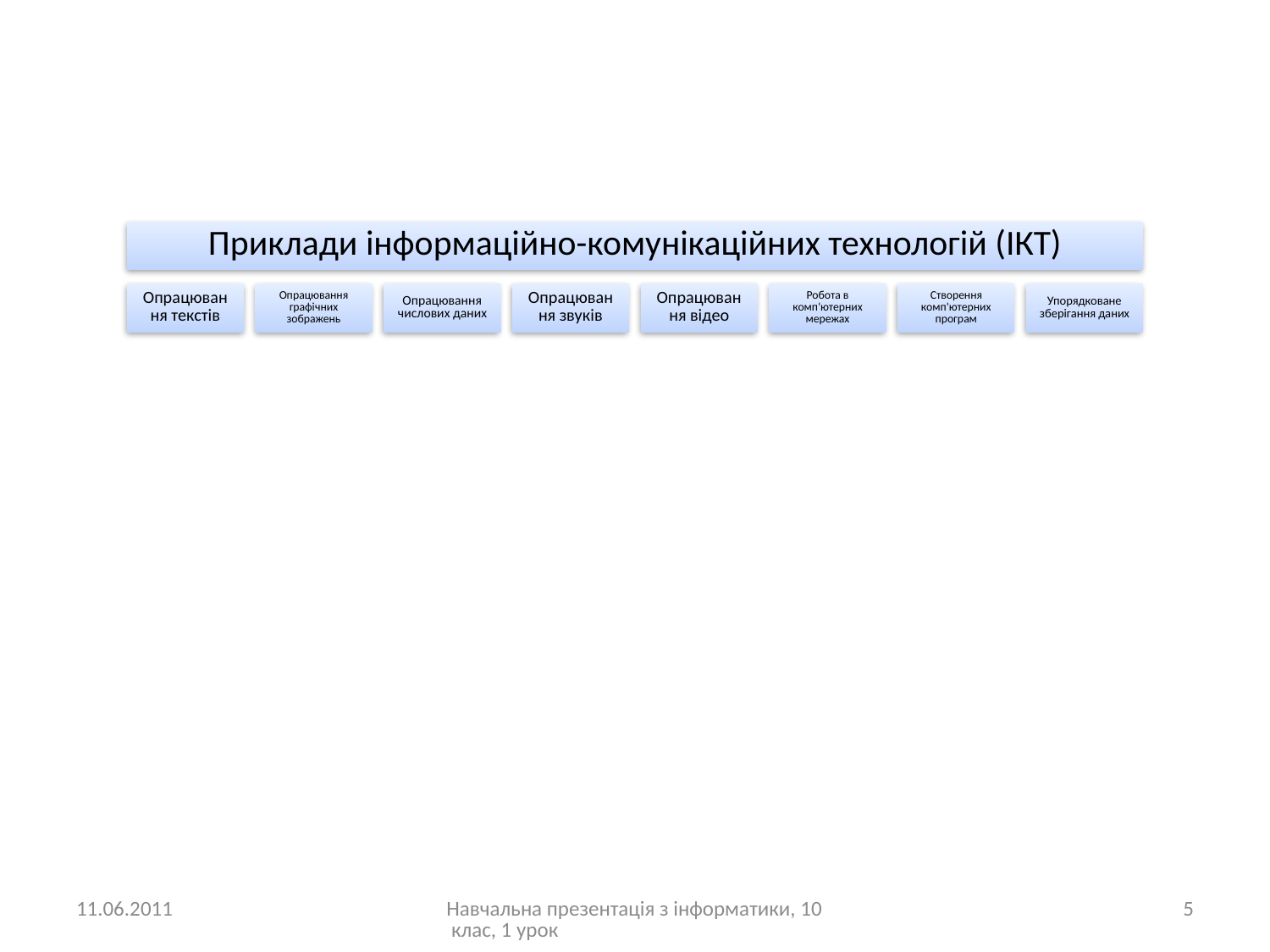

Приклади інформаційно-комунікаційних технологій (ІКТ)
Опрацювання текстів
Опрацювання відео
Робота в комп'ютерних мережах
Опрацювання графічних зображень
Опрацювання числових даних
Опрацювання звуків
Створення комп'ютерних програм
Упорядковане зберігання даних
11.06.2011
Навчальна презентація з інформатики, 10 клас, 1 урок
5